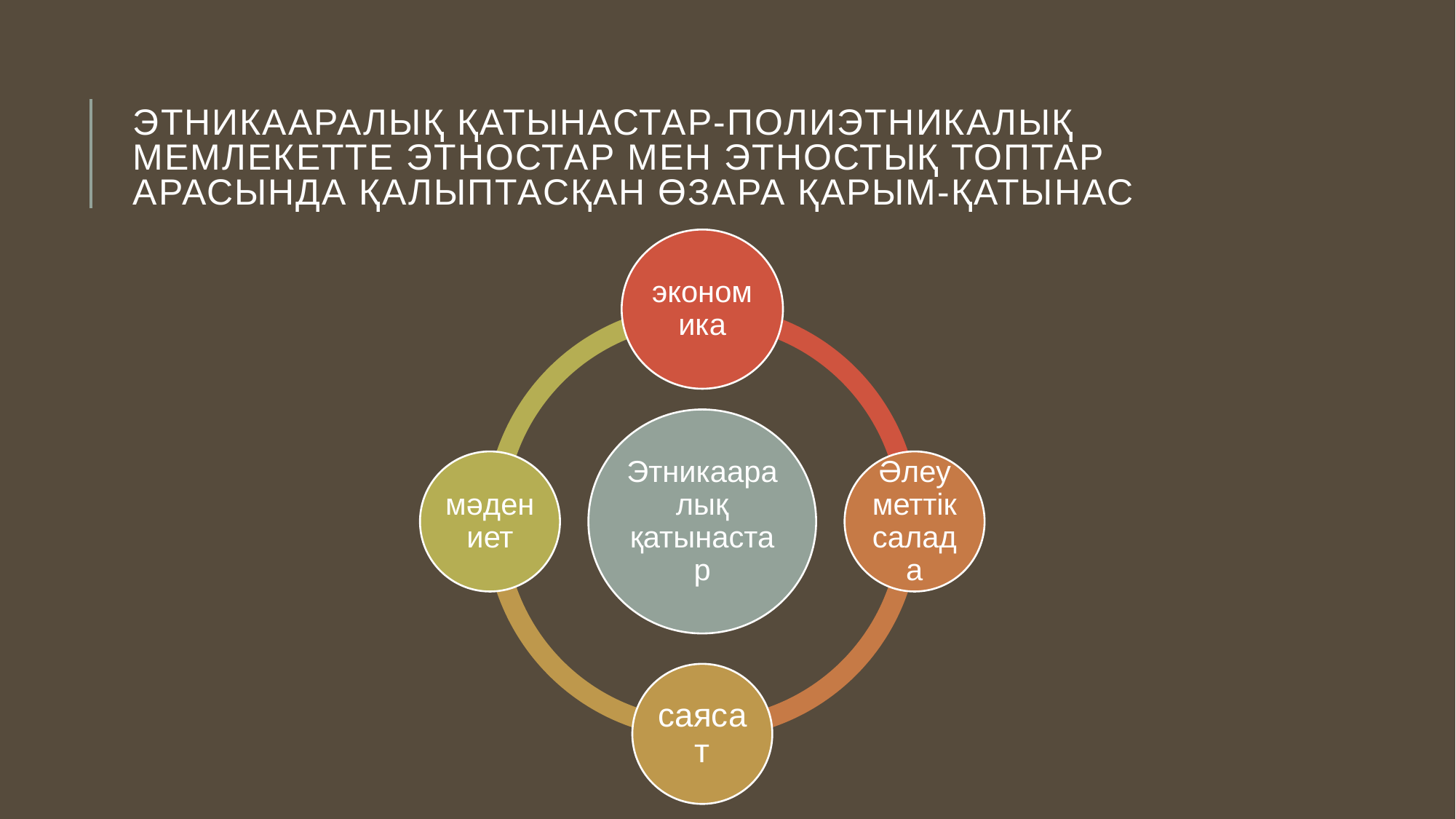

# Этникааралық қатынастар-полиэтникалық мемлекетте этностар мен этностық топтар арасында қалыптасқан өзара қарым-қатынас
Этникааралық қатынастар
экономика
Әлеуметтік салада
саясат
мәдениет